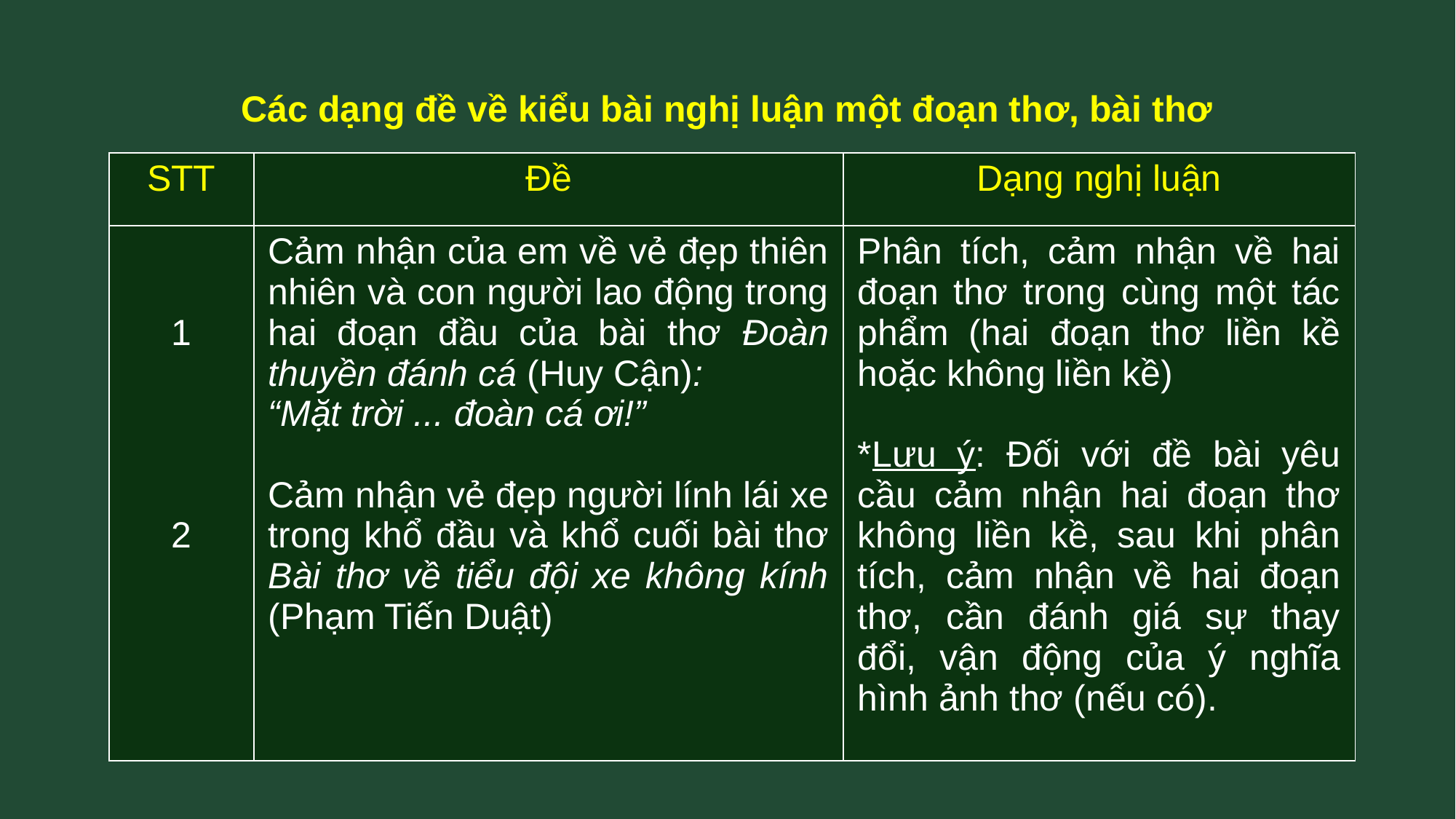

Các dạng đề về kiểu bài nghị luận một đoạn thơ, bài thơ
| STT | Đề | Dạng nghị luận |
| --- | --- | --- |
| 1 2 | Cảm nhận của em về vẻ đẹp thiên nhiên và con người lao động trong hai đoạn đầu của bài thơ Đoàn thuyền đánh cá (Huy Cận): “Mặt trời ... đoàn cá ơi!” Cảm nhận vẻ đẹp người lính lái xe trong khổ đầu và khổ cuối bài thơ Bài thơ về tiểu đội xe không kính (Phạm Tiến Duật) | Phân tích, cảm nhận về hai đoạn thơ trong cùng một tác phẩm (hai đoạn thơ liền kề hoặc không liền kề) \*Lưu ý: Đối với đề bài yêu cầu cảm nhận hai đoạn thơ không liền kề, sau khi phân tích, cảm nhận về hai đoạn thơ, cần đánh giá sự thay đổi, vận động của ý nghĩa hình ảnh thơ (nếu có). |